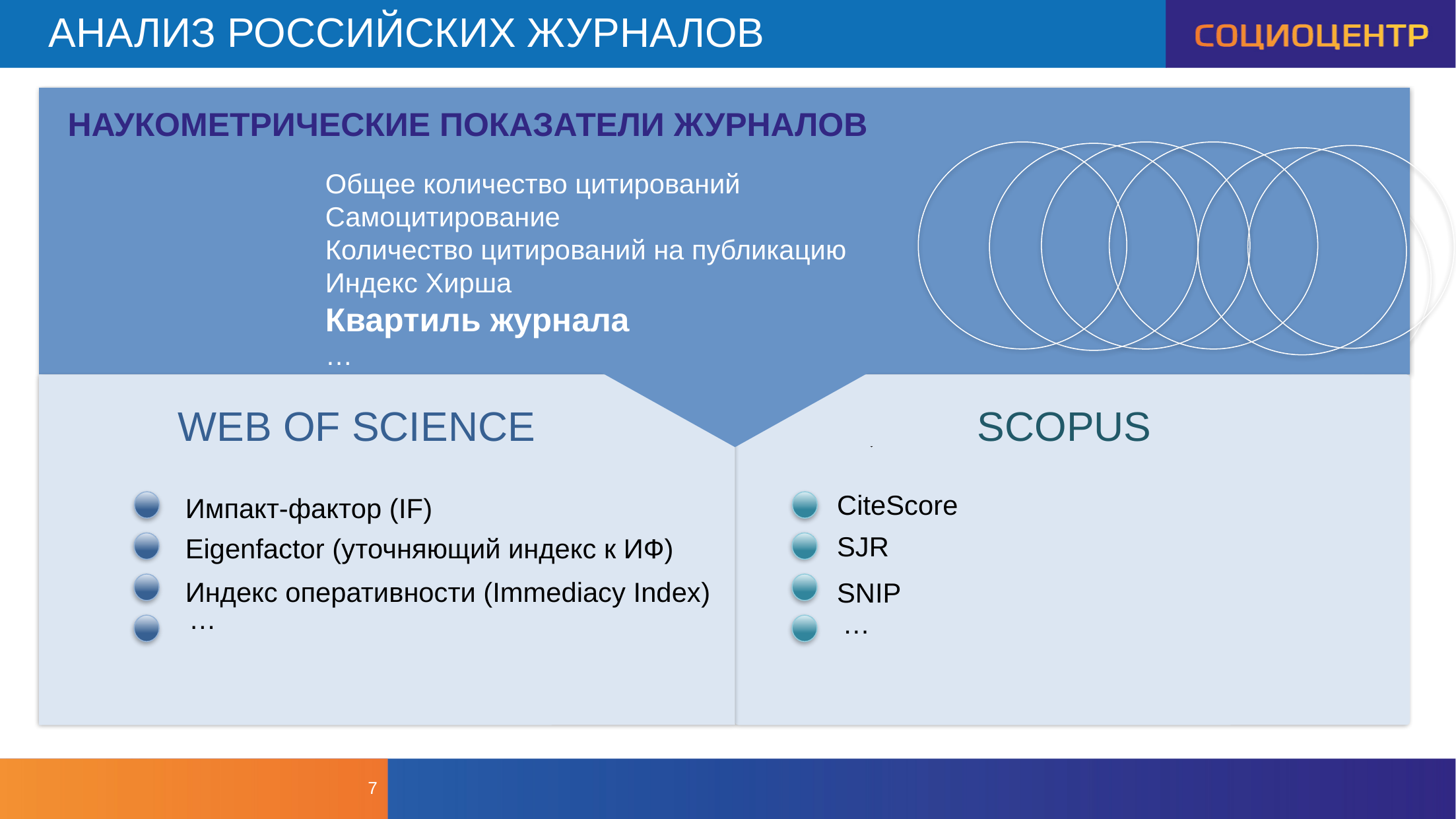

АНАЛИЗ РОССИЙСКИХ ЖУРНАЛОВ

НАУКОМЕТРИЧЕСКИЕ ПОКАЗАТЕЛИ ЖУРНАЛОВ

Общее количество цитирований
Самоцитирование
Количество цитирований на публикацию
Индекс Хирша
Квартиль журнала
…

WEB OF SCIENCE
SCOPUS
CiteScore
Импакт-фактор (IF)

SJR
Eigenfactor (уточняющий индекс к ИФ)

Индекс оперативности (Immediacy Index)
SNIP

…
…

7